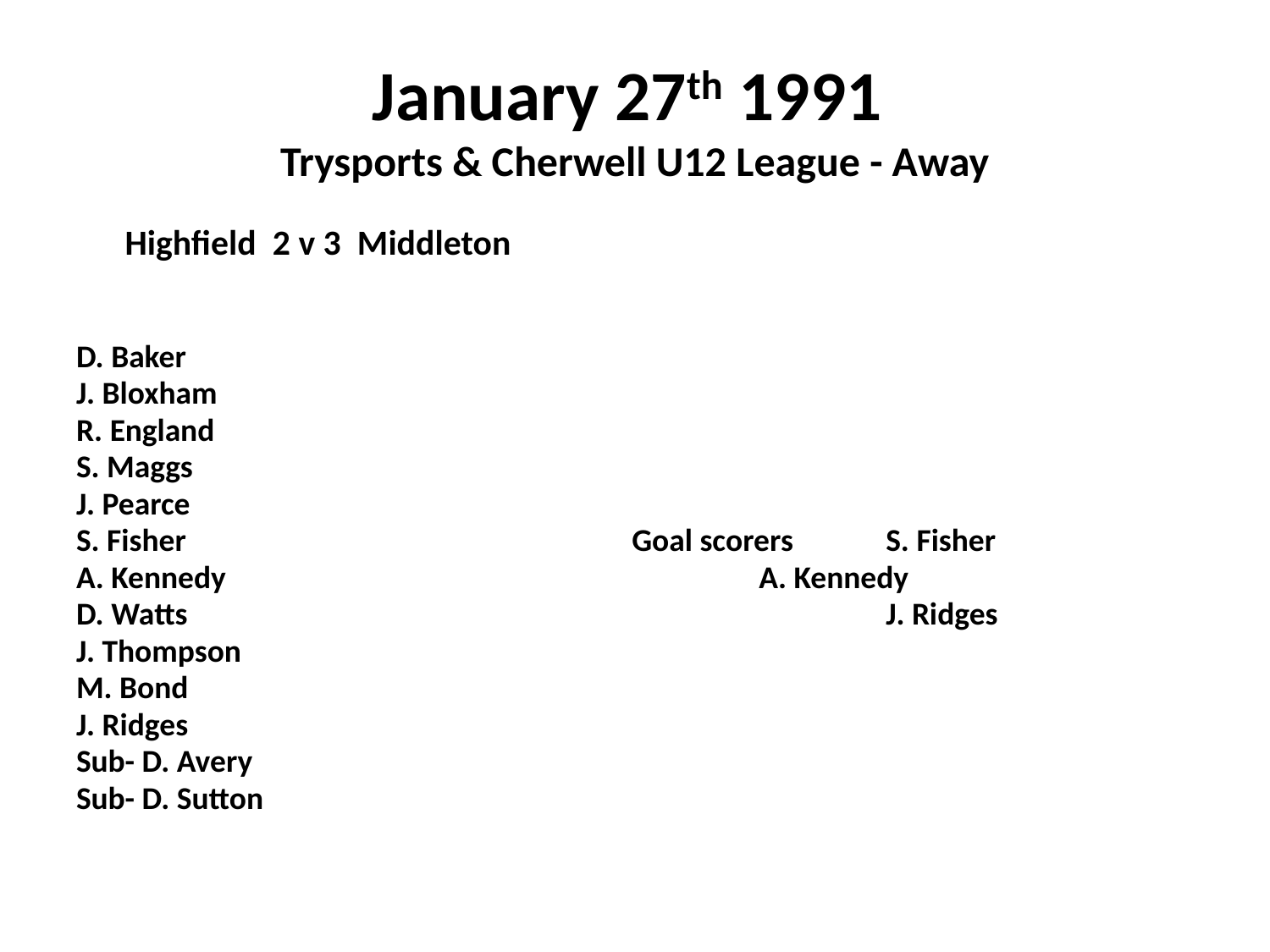

# January 27th 1991 Trysports & Cherwell U12 League - Away
      Highfield  2 v 3  Middleton

D. Baker
J. Bloxham
R. England
S. Maggs
J. Pearce
S. Fisher				Goal scorers	S. Fisher
A. Kennedy					A. Kennedy
D. Watts						J. Ridges
J. Thompson
M. Bond
J. Ridges
Sub- D. Avery
Sub- D. Sutton